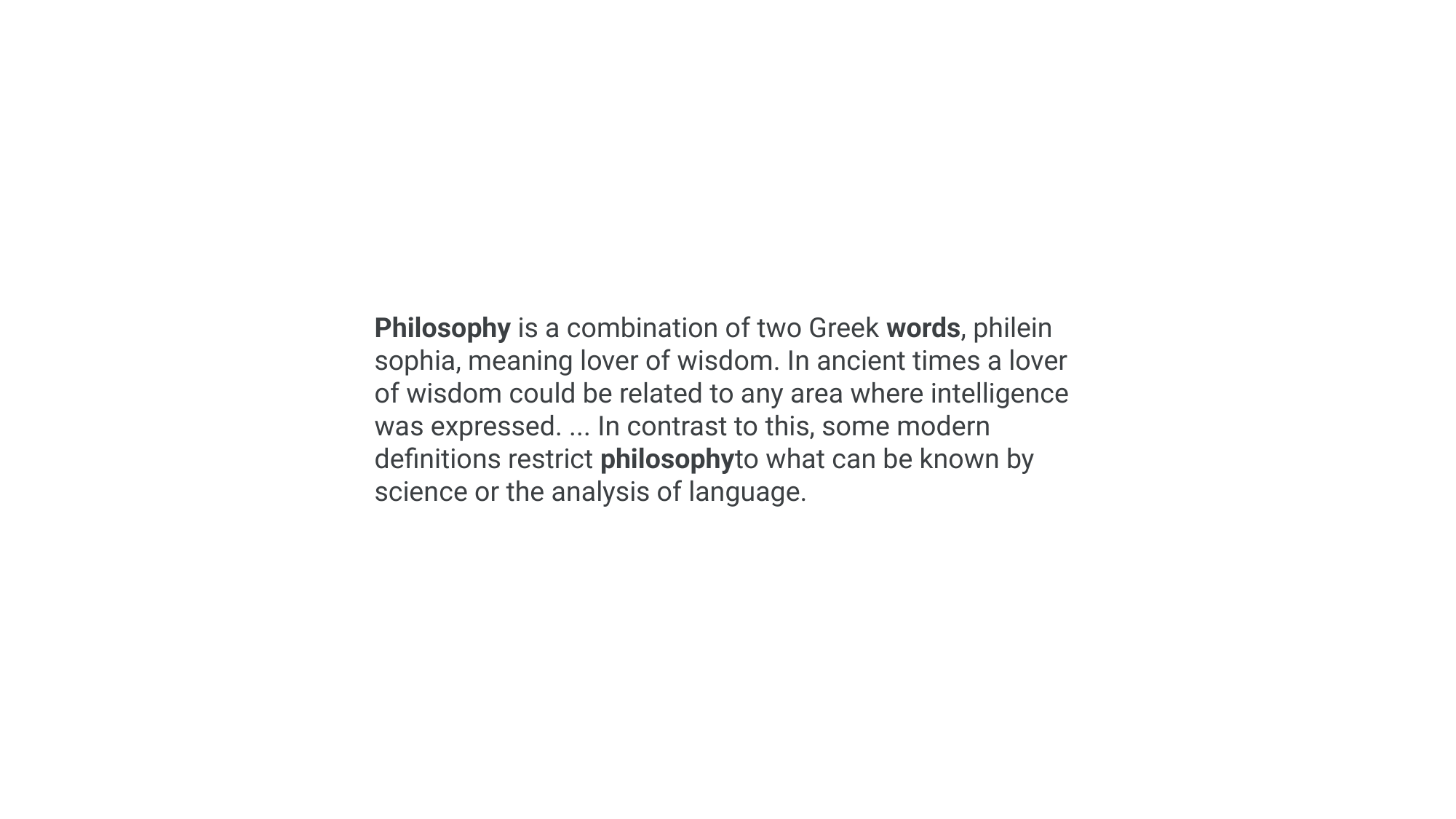

#
Philosophy is a combination of two Greek words, philein sophia, meaning lover of wisdom. In ancient times a lover of wisdom could be related to any area where intelligence was expressed. ... In contrast to this, some modern definitions restrict philosophyto what can be known by science or the analysis of language.